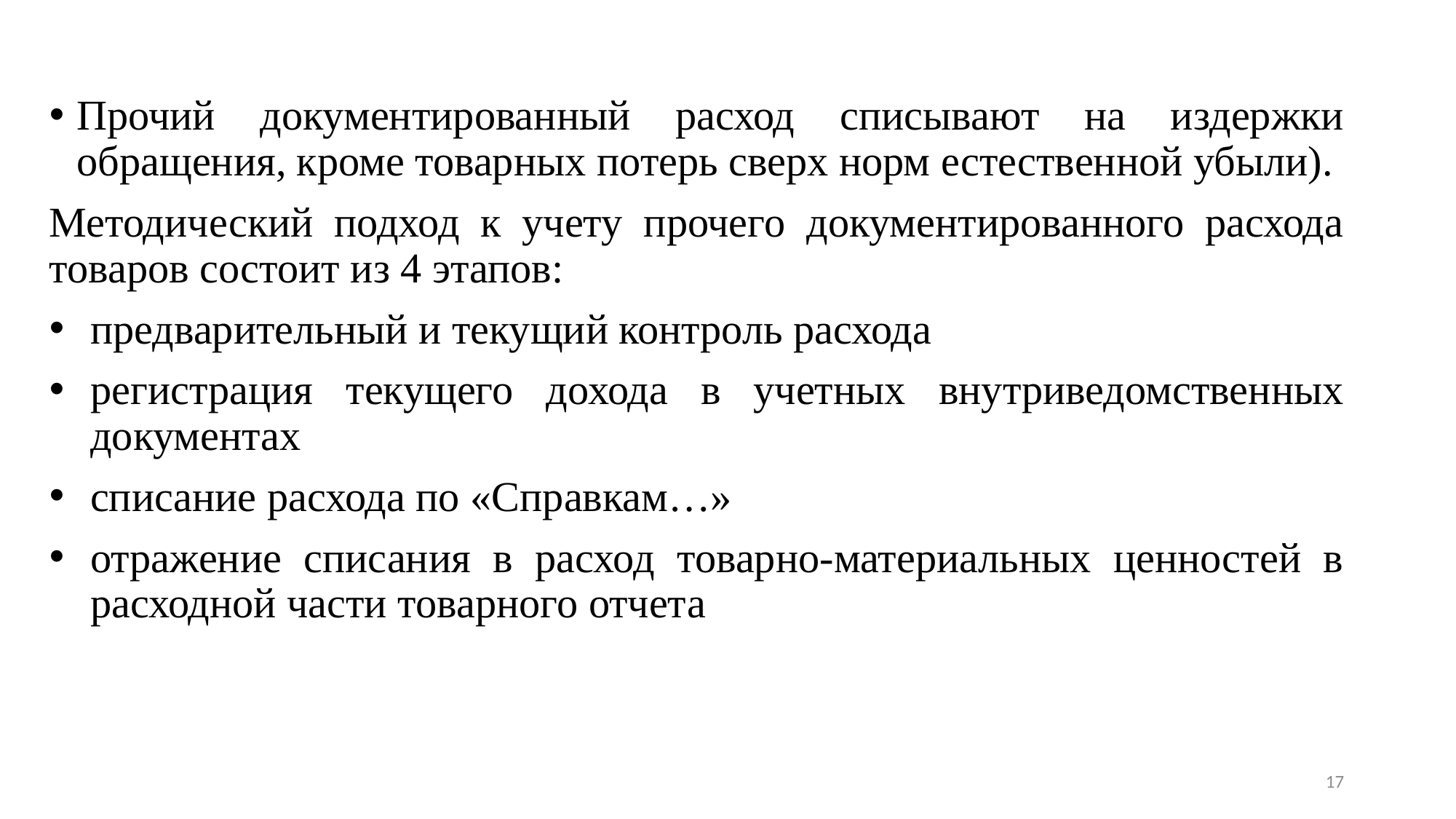

Прочий документированный расход списывают на издержки обращения, кроме товарных потерь сверх норм естественной убыли).
Методический подход к учету прочего документированного расхода товаров состоит из 4 этапов:
предварительный и текущий контроль расхода
регистрация текущего дохода в учетных внутриведомственных документах
списание расхода по «Справкам…»
отражение списания в расход товарно-материальных ценностей в расходной части товарного отчета

17